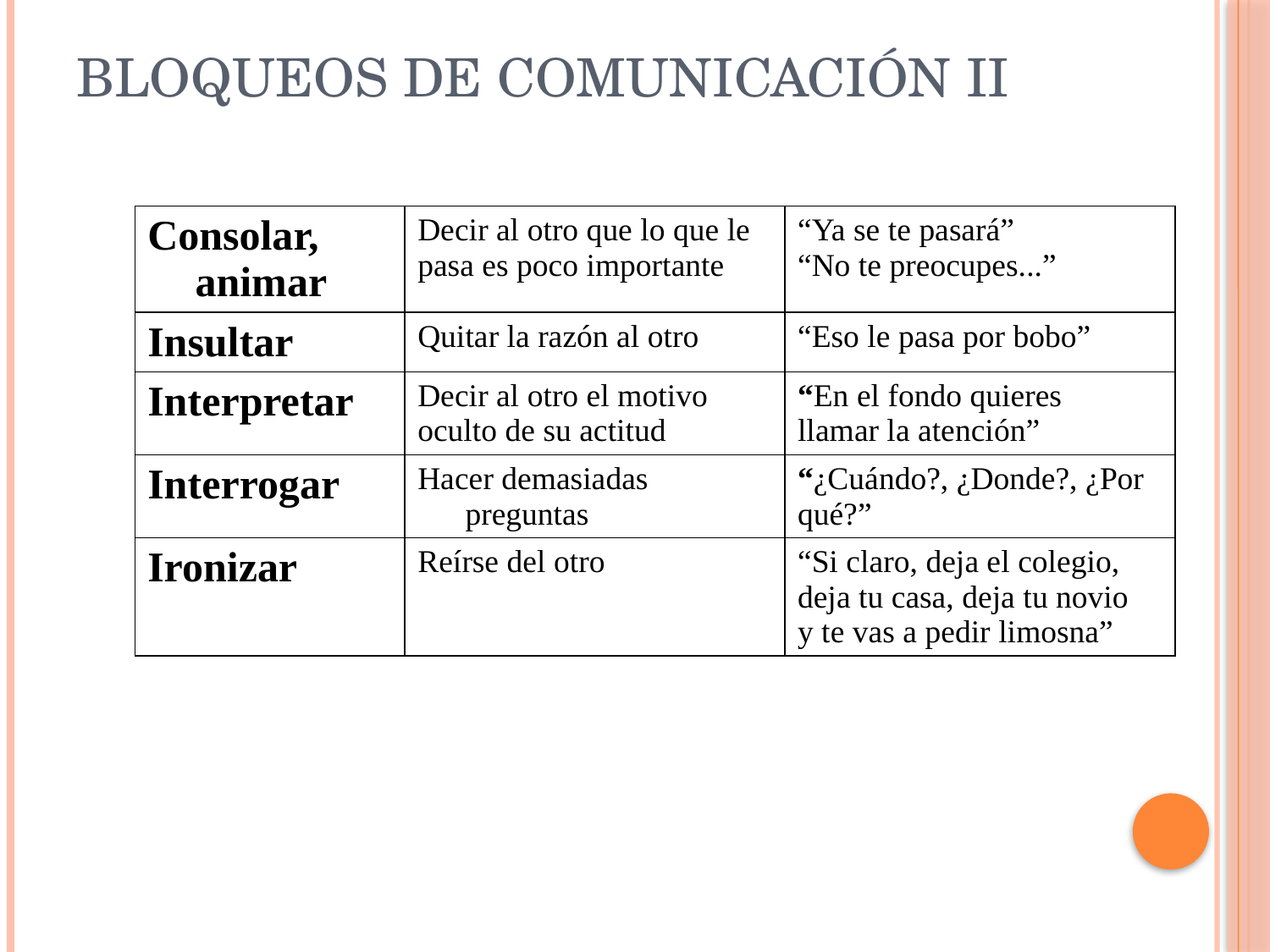

# Bloqueos de comunicación II
| Consolar, animar | Decir al otro que lo que le pasa es poco importante | “Ya se te pasará” “No te preocupes...” |
| --- | --- | --- |
| Insultar | Quitar la razón al otro | “Eso le pasa por bobo” |
| Interpretar | Decir al otro el motivo oculto de su actitud | “En el fondo quieres llamar la atención” |
| Interrogar | Hacer demasiadas preguntas | “¿Cuándo?, ¿Donde?, ¿Por qué?” |
| Ironizar | Reírse del otro | “Si claro, deja el colegio, deja tu casa, deja tu novio y te vas a pedir limosna” |